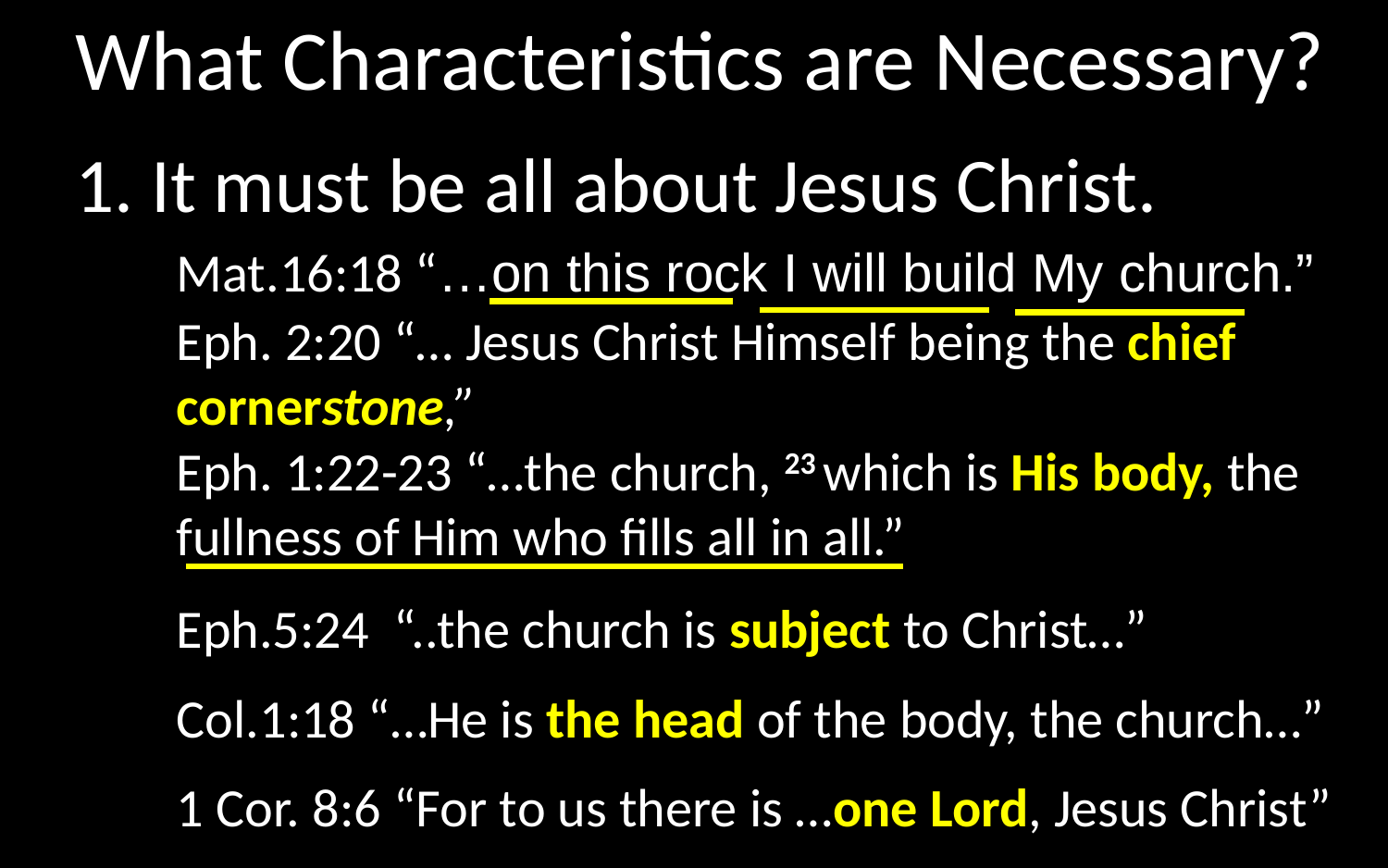

# What Characteristics are Necessary?
1. It must be all about Jesus Christ.
Mat.16:18 “…on this rock I will build My church.”

Eph. 2:20 “… Jesus Christ Himself being the chief cornerstone,”
Eph. 1:22-23 “…the church, 23 which is His body, the fullness of Him who fills all in all.”
Eph.5:24  “..the church is subject to Christ…”
Col.1:18 “…He is the head of the body, the church…”
1 Cor. 8:6 “For to us there is …one Lord, Jesus Christ”